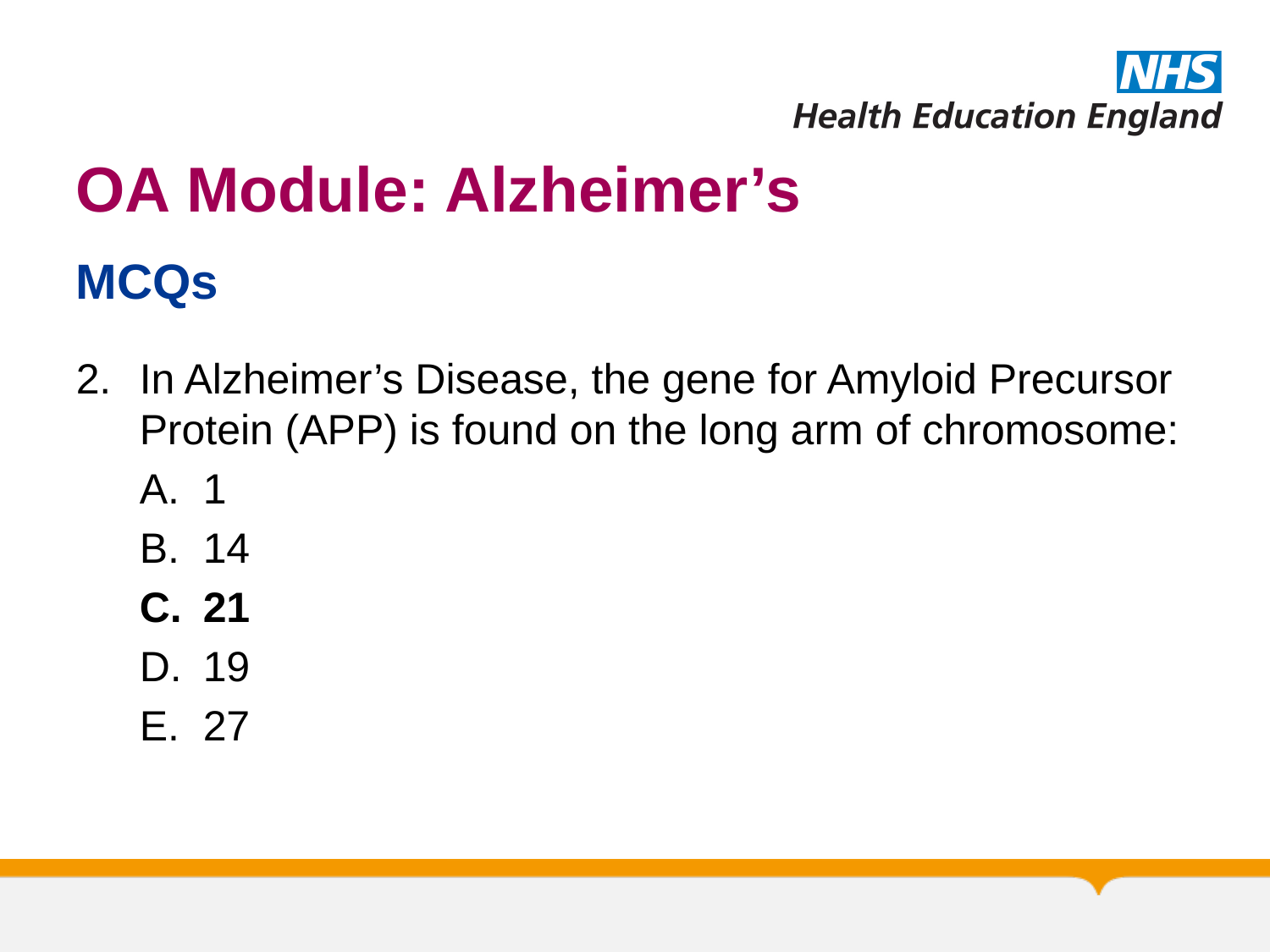

# OA Module: Alzheimer’s
MCQs
In Alzheimer’s Disease, the gene for Amyloid Precursor Protein (APP) is found on the long arm of chromosome:
1
14
21
19
27